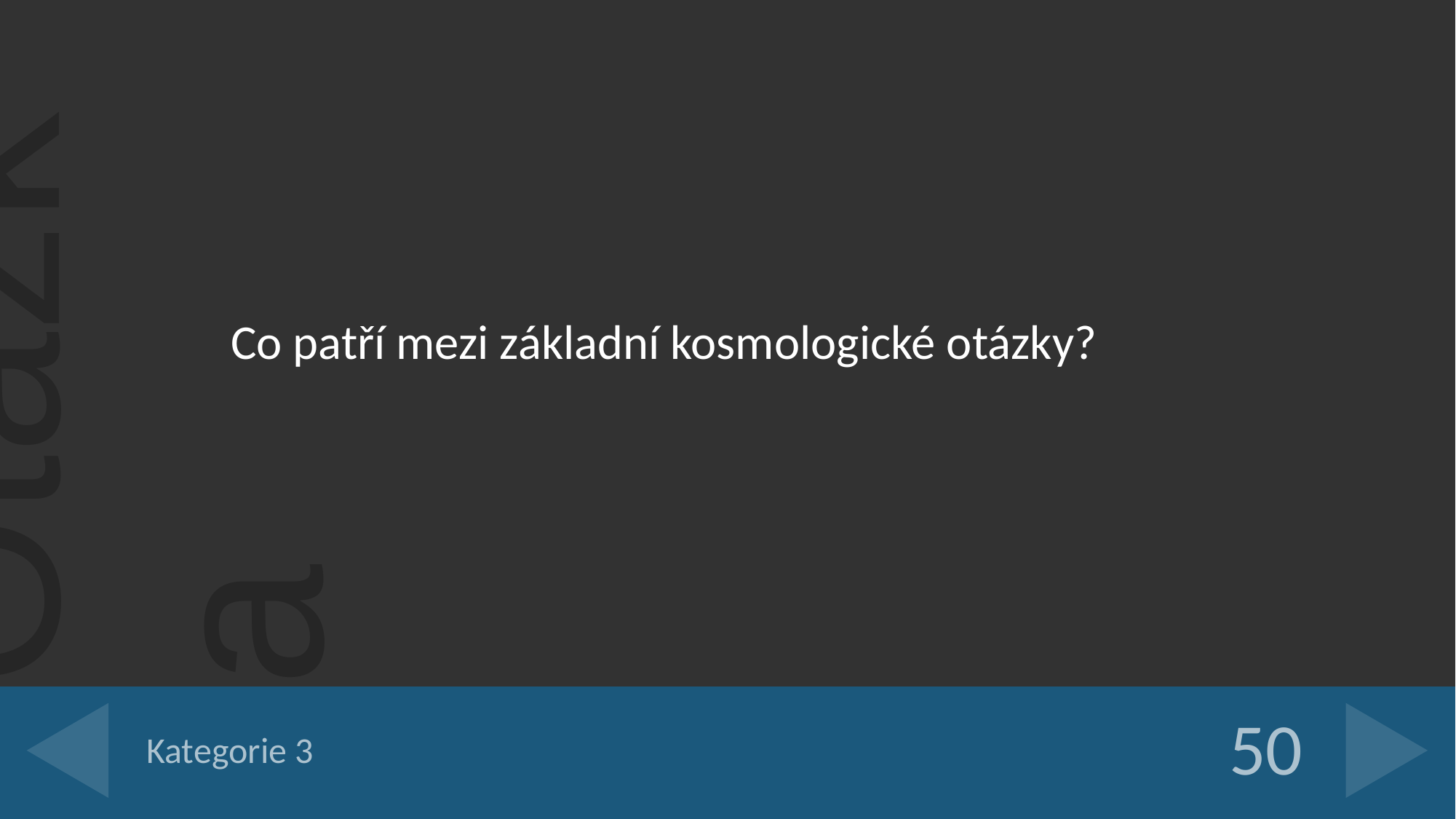

Co patří mezi základní kosmologické otázky?
# Kategorie 3
50